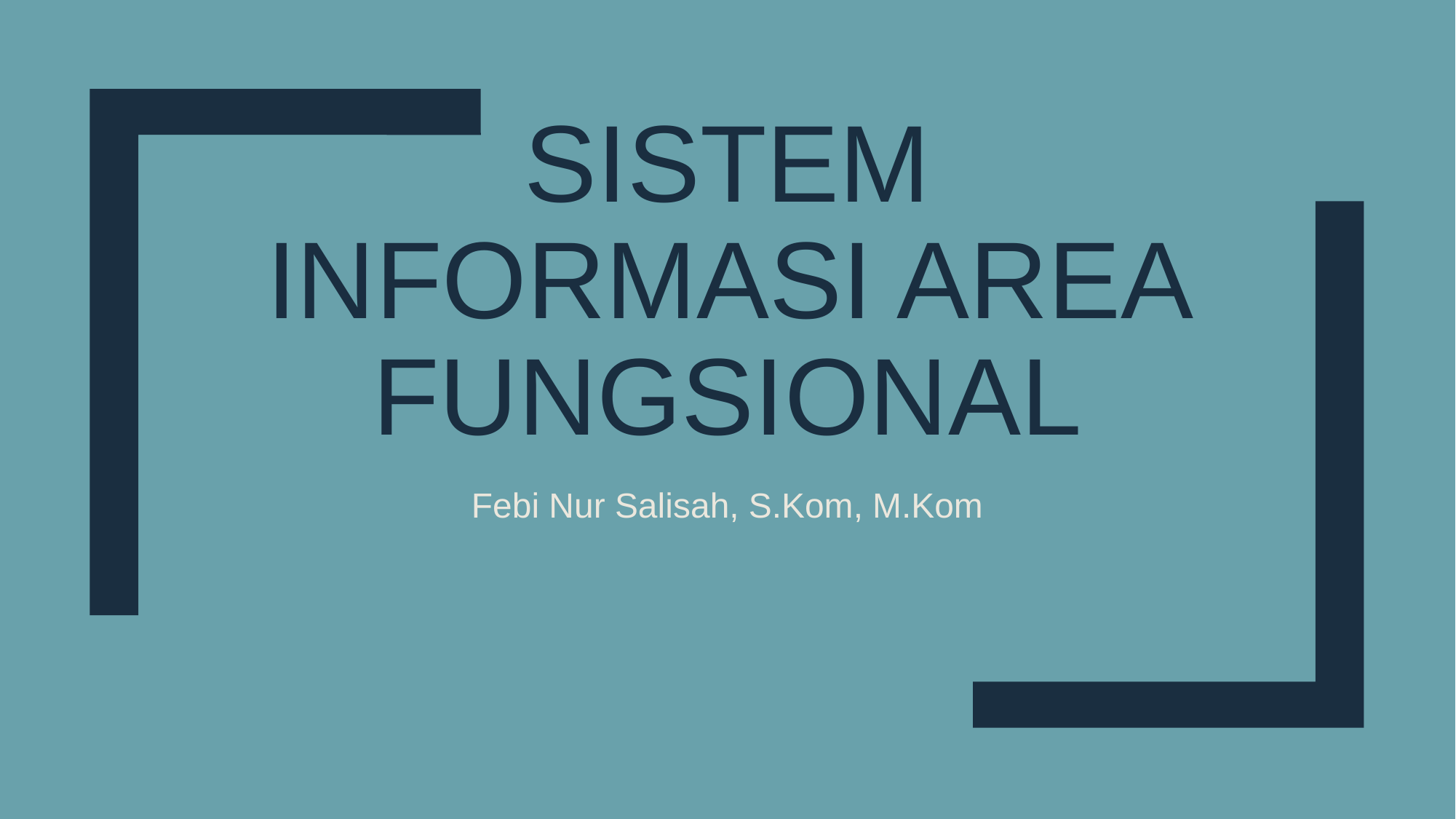

# SISTEM INFORMASI AREA FUNGSIONAL
Febi Nur Salisah, S.Kom, M.Kom